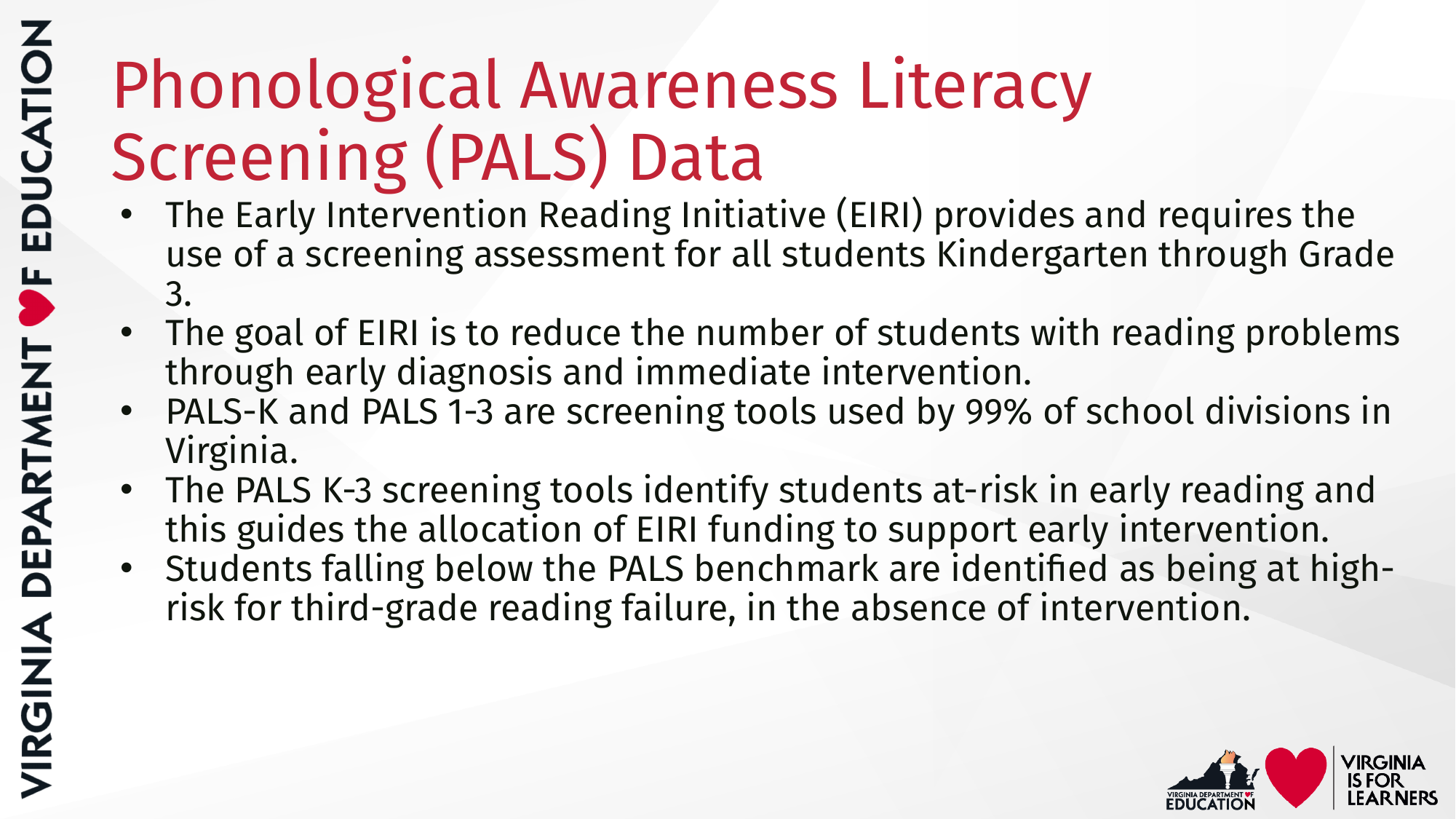

# Phonological Awareness Literacy Screening (PALS) Data
The Early Intervention Reading Initiative (EIRI) provides and requires the use of a screening assessment for all students Kindergarten through Grade 3.
The goal of EIRI is to reduce the number of students with reading problems through early diagnosis and immediate intervention.
PALS-K and PALS 1-3 are screening tools used by 99% of school divisions in Virginia.
The PALS K-3 screening tools identify students at-risk in early reading and this guides the allocation of EIRI funding to support early intervention.
Students falling below the PALS benchmark are identified as being at high-risk for third-grade reading failure, in the absence of intervention.